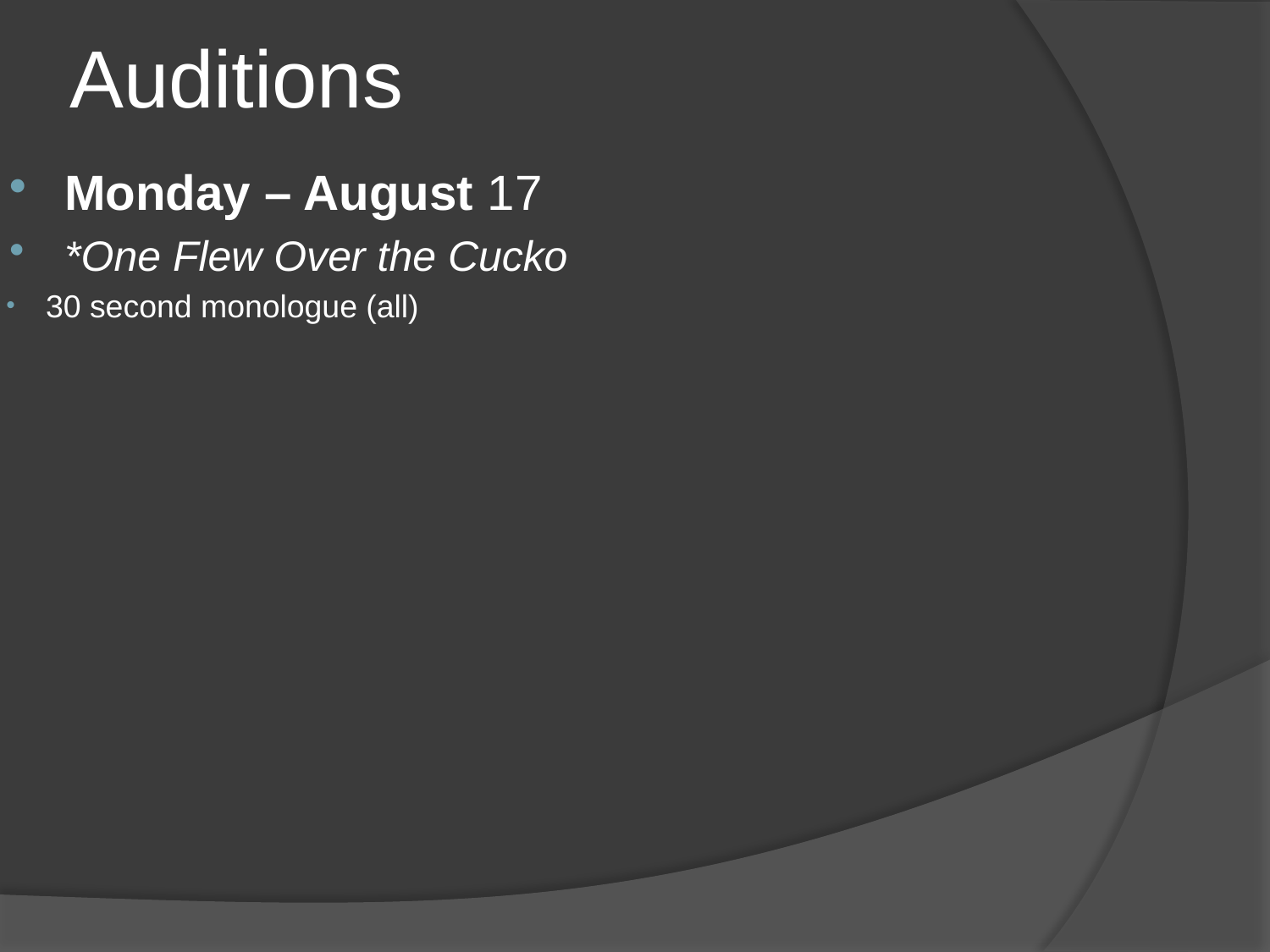

# Auditions
Monday – August 17
*One Flew Over the Cucko
30 second monologue (all)